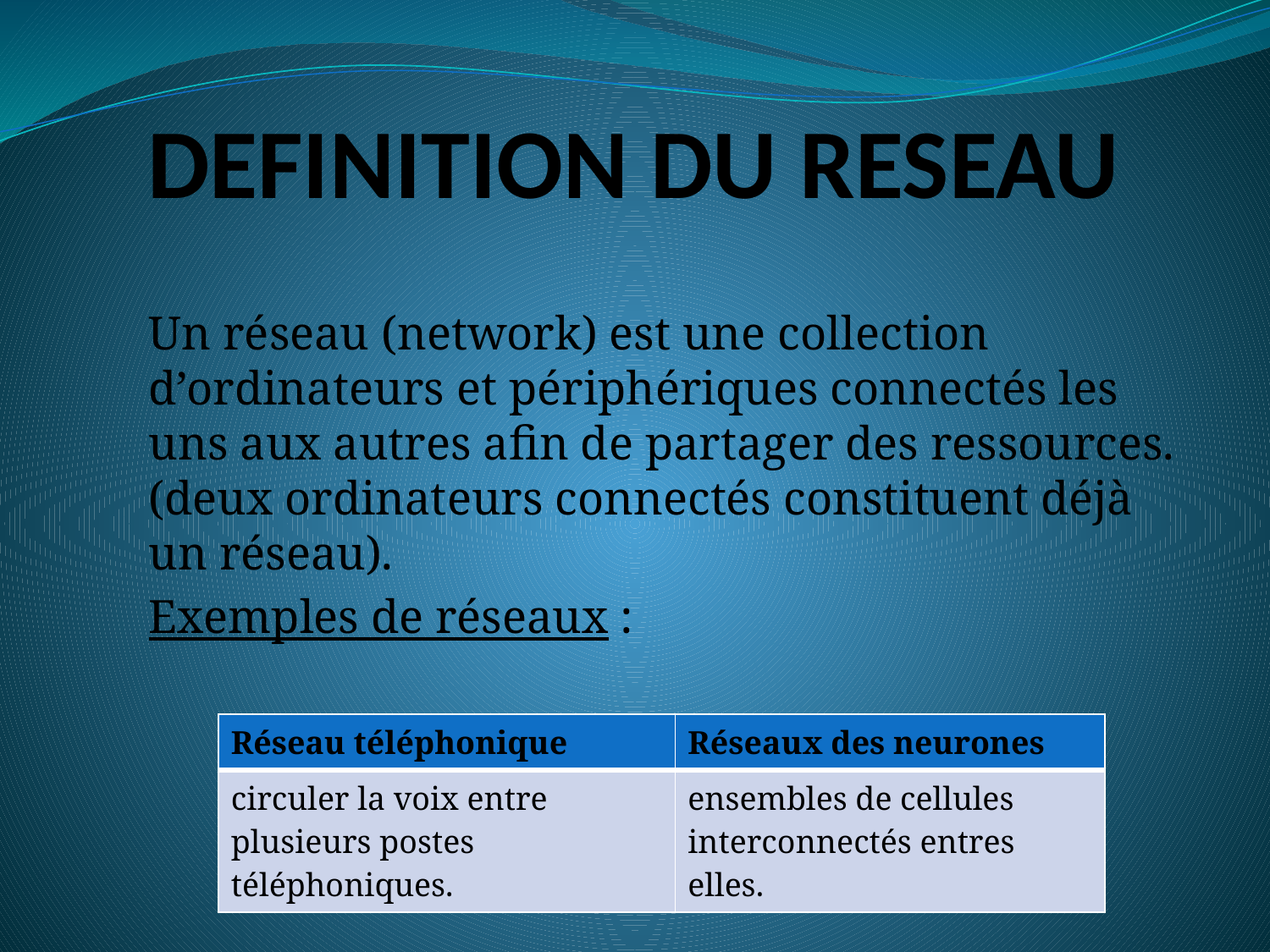

# DEFINITION DU RESEAU
Un réseau (network) est une collection d’ordinateurs et périphériques connectés les uns aux autres afin de partager des ressources. (deux ordinateurs connectés constituent déjà un réseau).
Exemples de réseaux :

| Réseau téléphonique | Réseaux des neurones |
| --- | --- |
| circuler la voix entre plusieurs postes téléphoniques. | ensembles de cellules interconnectés entres elles. |